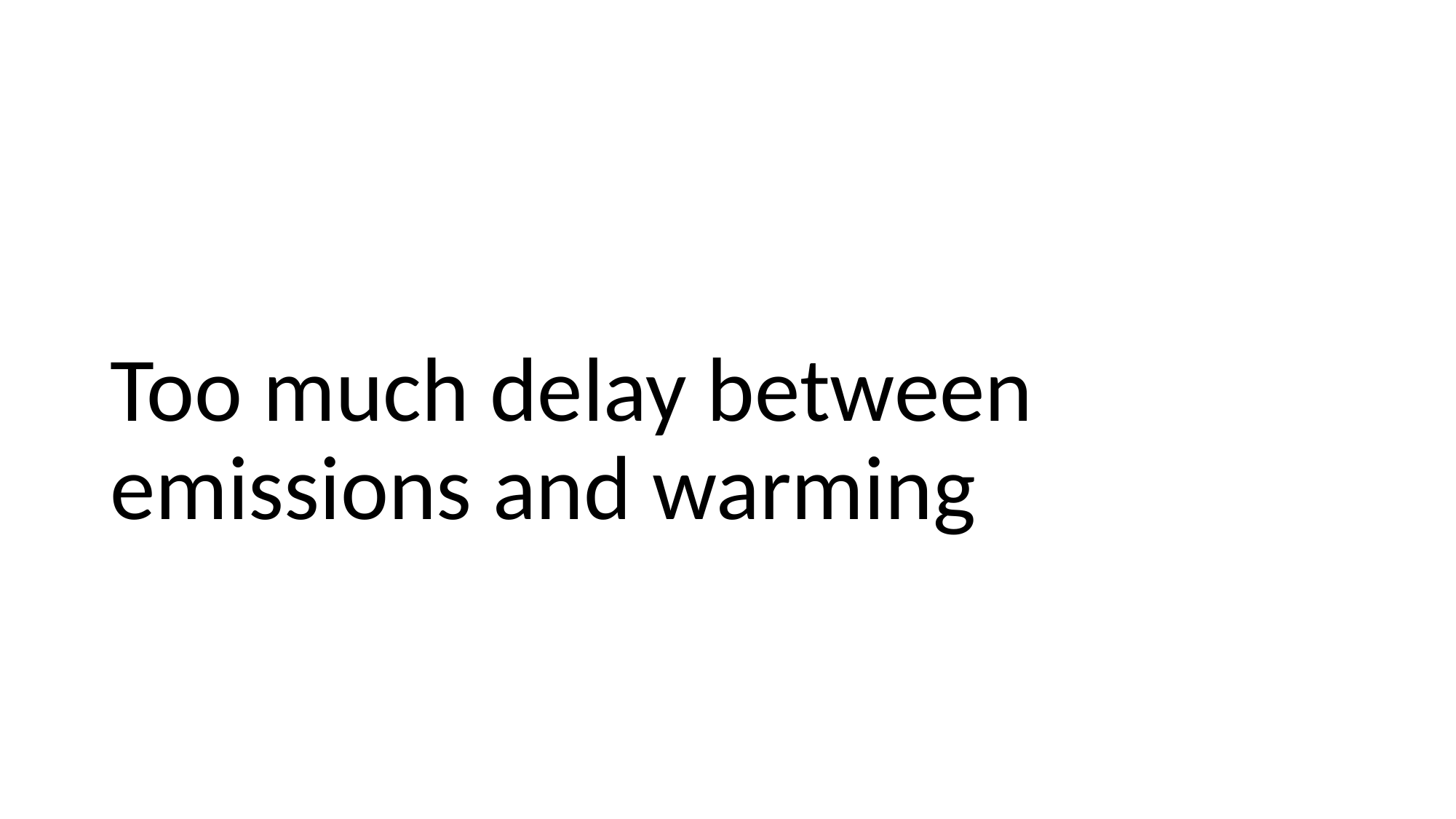

# Too much delay between emissions and warming